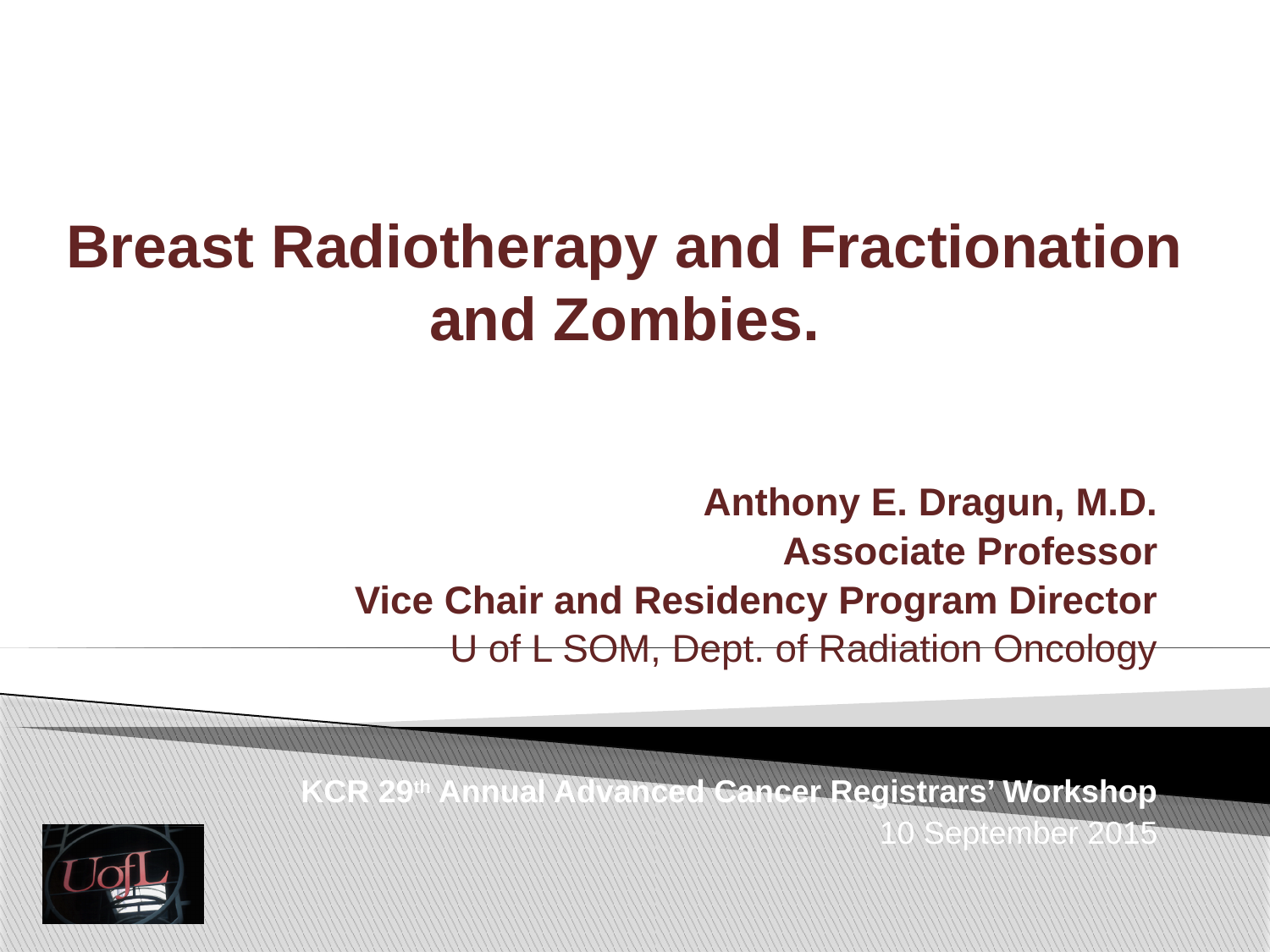

Breast Radiotherapy and Fractionation and Zombies.
Anthony E. Dragun, M.D.
Associate Professor
Vice Chair and Residency Program Director
U of L SOM, Dept. of Radiation Oncology

KCR 29th Annual Advanced Cancer Registrars’ Workshop
10 September 2015